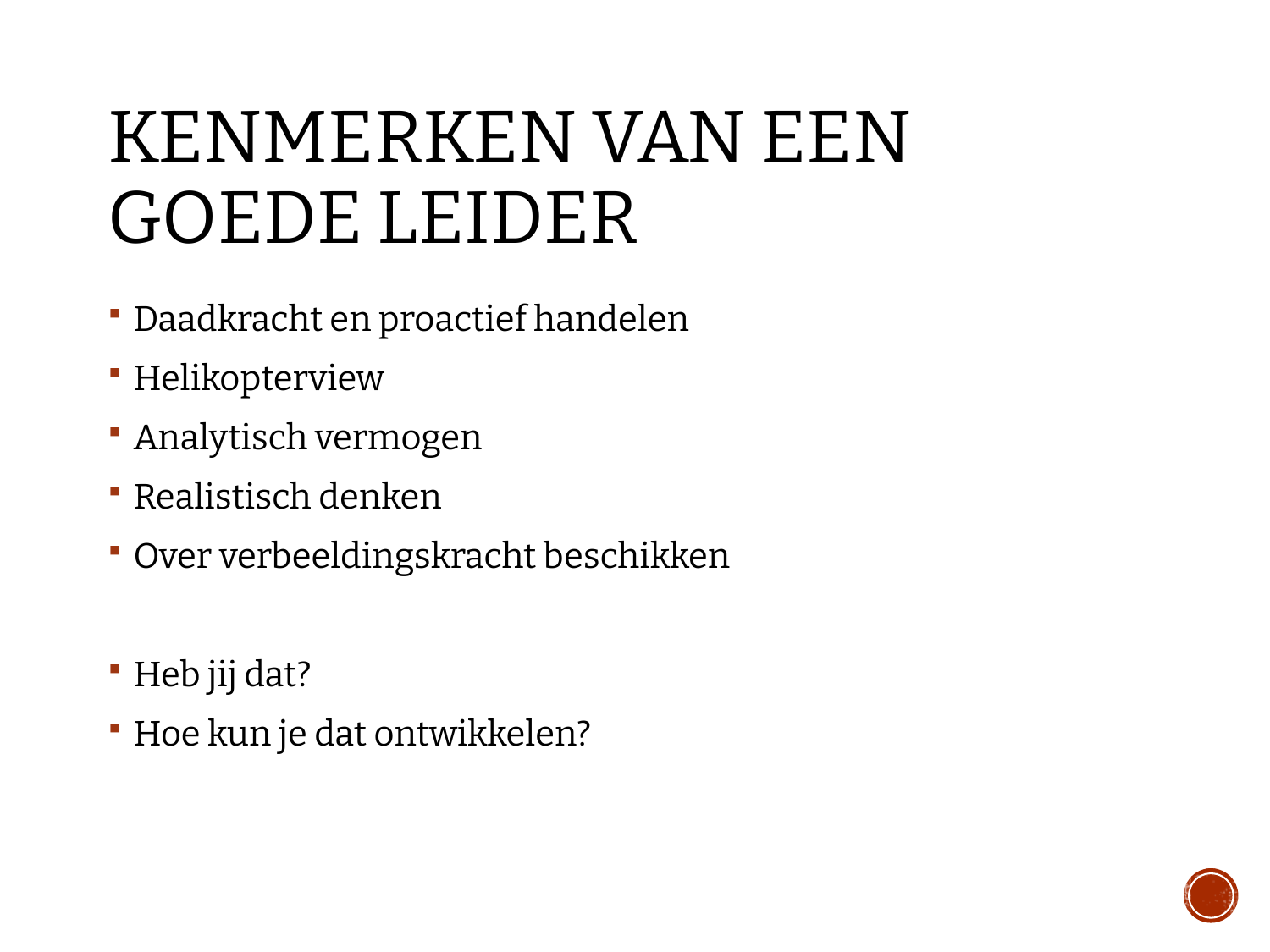

# Kenmerken van een goede leider
Daadkracht en proactief handelen
Helikopterview
Analytisch vermogen
Realistisch denken
Over verbeeldingskracht beschikken

Heb jij dat?
Hoe kun je dat ontwikkelen?